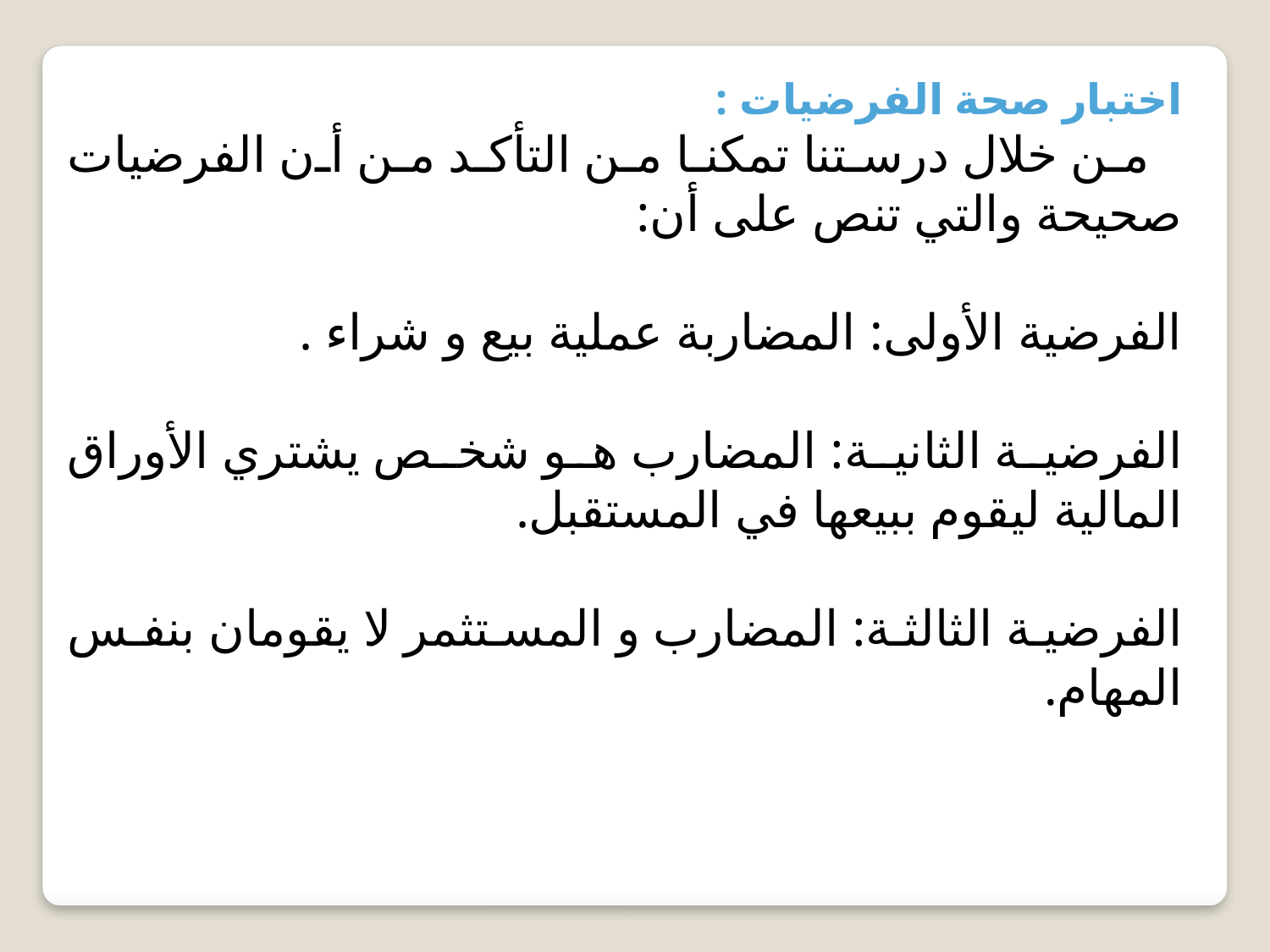

اختبار صحة الفرضيات :
   من خلال درستنا تمكنا من التأكد من أن الفرضيات صحيحة والتي تنص على أن:

الفرضية الأولى: المضاربة عملية بيع و شراء .

الفرضية الثانية: المضارب هو شخص يشتري الأوراق المالية ليقوم ببيعها في المستقبل.

الفرضية الثالثة: المضارب و المستثمر لا يقومان بنفس المهام.